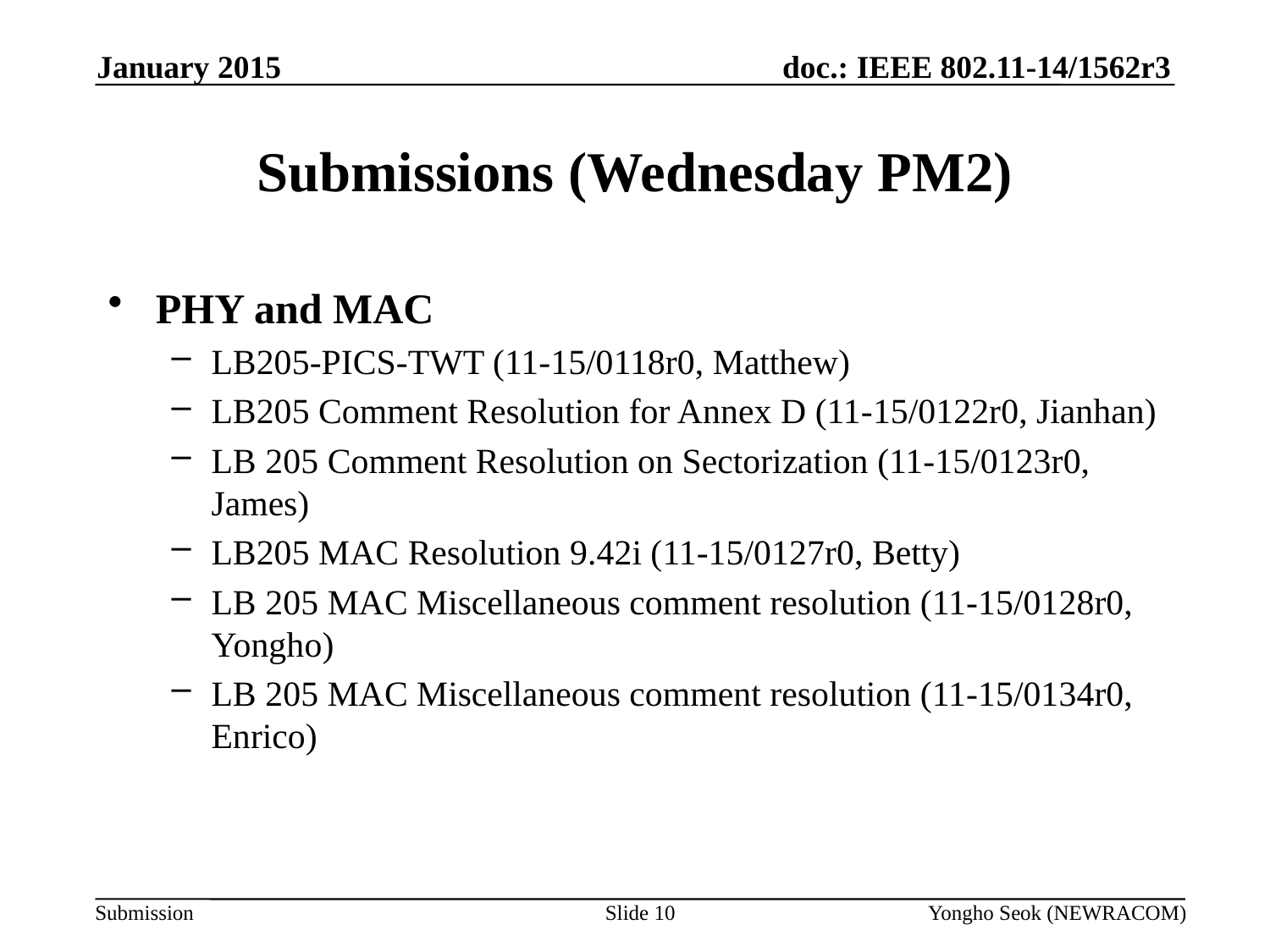

January 2015
# Submissions (Wednesday PM2)
PHY and MAC
LB205-PICS-TWT (11-15/0118r0, Matthew)
LB205 Comment Resolution for Annex D (11-15/0122r0, Jianhan)
LB 205 Comment Resolution on Sectorization (11-15/0123r0, James)
LB205 MAC Resolution 9.42i (11-15/0127r0, Betty)
LB 205 MAC Miscellaneous comment resolution (11-15/0128r0, Yongho)
LB 205 MAC Miscellaneous comment resolution (11-15/0134r0, Enrico)

Slide 10
Yongho Seok (NEWRACOM)